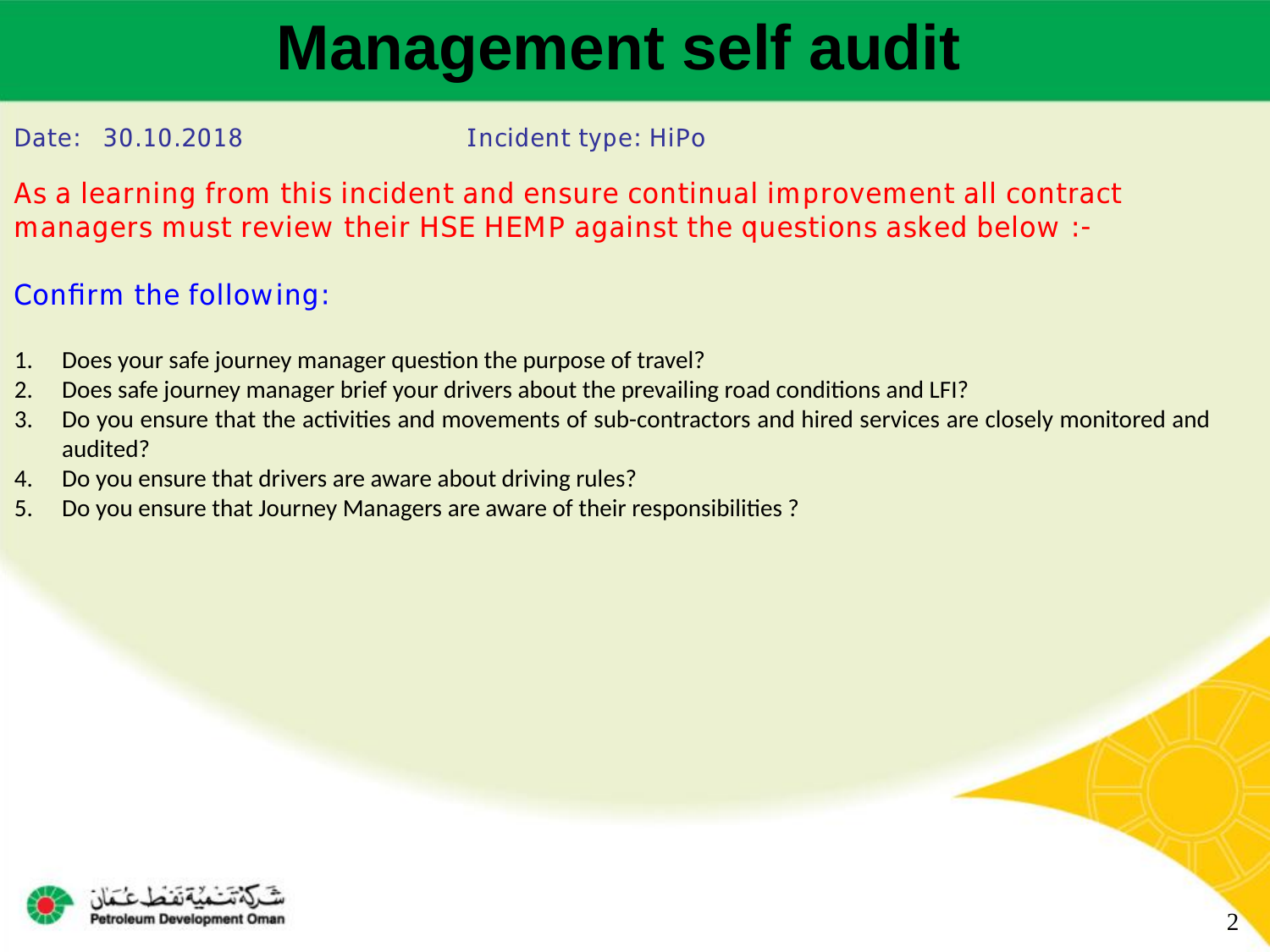

Management self audit

Date:   30.10.2018                               Incident type: HiPo

As a learning from this incident and ensure continual improvement all contract
managers must review their HSE HEMP against the questions asked below :-

Confirm the following:

Does your safe journey manager question the purpose of travel?
Does safe journey manager brief your drivers about the prevailing road conditions and LFI?
Do you ensure that the activities and movements of sub-contractors and hired services are closely monitored and audited?
Do you ensure that drivers are aware about driving rules?
Do you ensure that Journey Managers are aware of their responsibilities ?
2